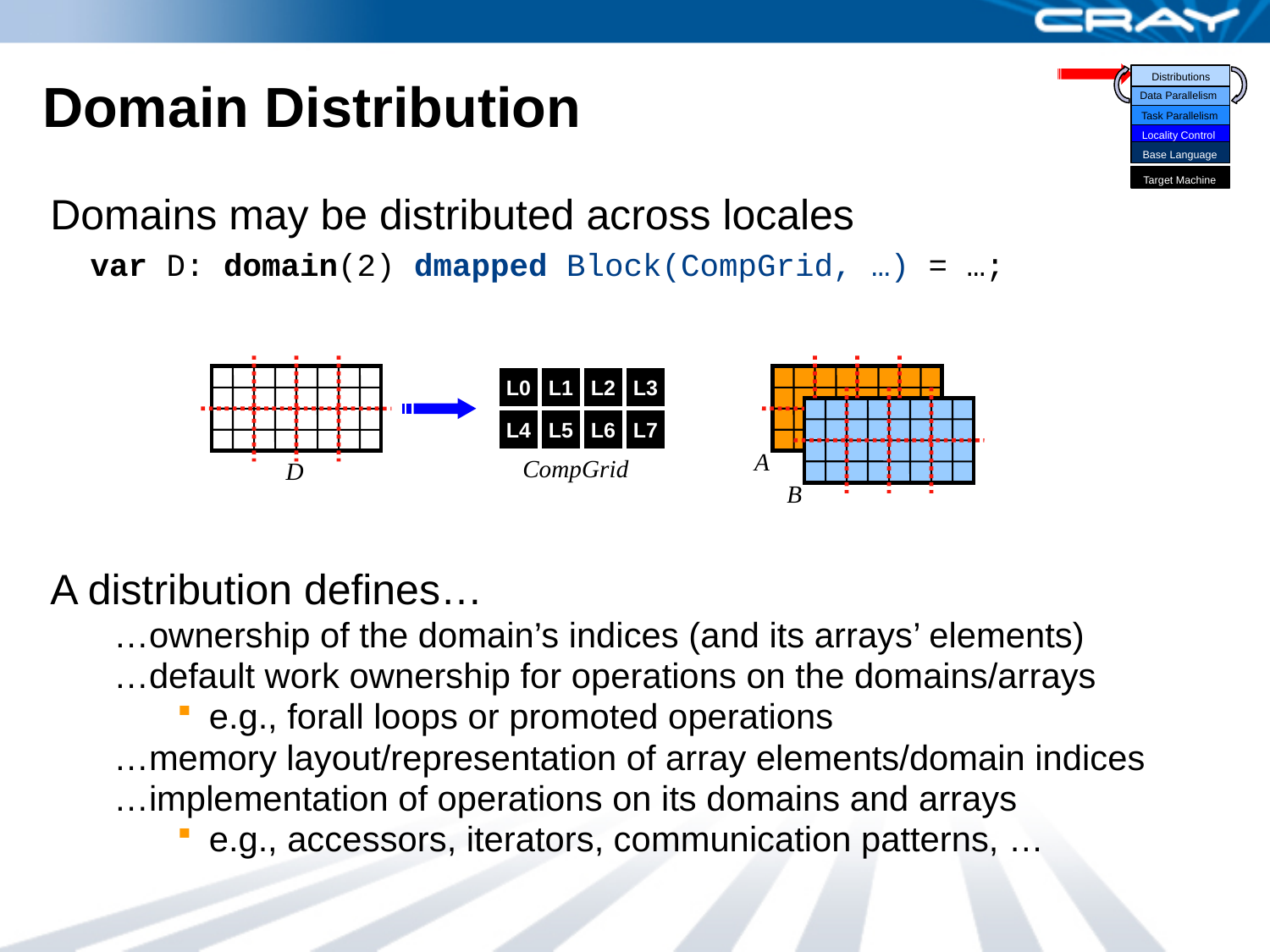

Distributions

Data Parallelism

Task Parallelism

Locality Control

Base Language

Target Machine
# Domain Distribution
Domains may be distributed across locales
	var D: domain(2) dmapped Block(CompGrid, …) = …;

A distribution defines…
…ownership of the domain’s indices (and its arrays’ elements)
…default work ownership for operations on the domains/arrays
e.g., forall loops or promoted operations
…memory layout/representation of array elements/domain indices
…implementation of operations on its domains and arrays
e.g., accessors, iterators, communication patterns, …

A
B

D
L0
L1
L2
L3
L4
L5
L6
L7
CompGrid